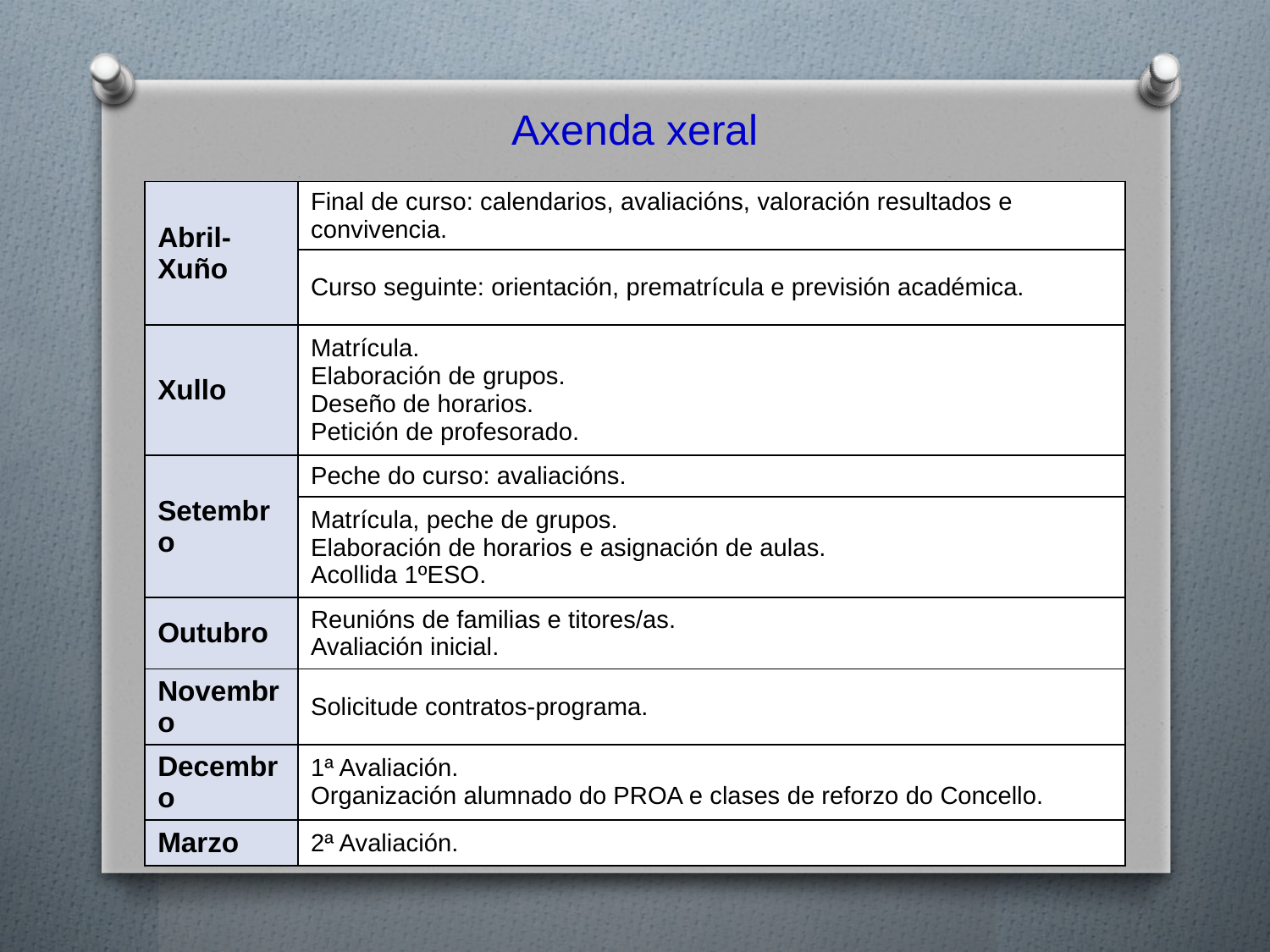

Axenda xeral

| Abril-Xuño | Final de curso: calendarios, avaliacións, valoración resultados e convivencia. |
| --- | --- |
|  | Curso seguinte: orientación, prematrícula e previsión académica. |
| Xullo | Matrícula. Elaboración de grupos. Deseño de horarios. Petición de profesorado. |
| Setembro | Peche do curso: avaliacións. |
|  | Matrícula, peche de grupos. Elaboración de horarios e asignación de aulas. Acollida 1ºESO. |
| Outubro | Reunións de familias e titores/as. Avaliación inicial. |
| Novembro | Solicitude contratos-programa. |
| Decembro | 1ª Avaliación. Organización alumnado do PROA e clases de reforzo do Concello. |
| Marzo | 2ª Avaliación. |